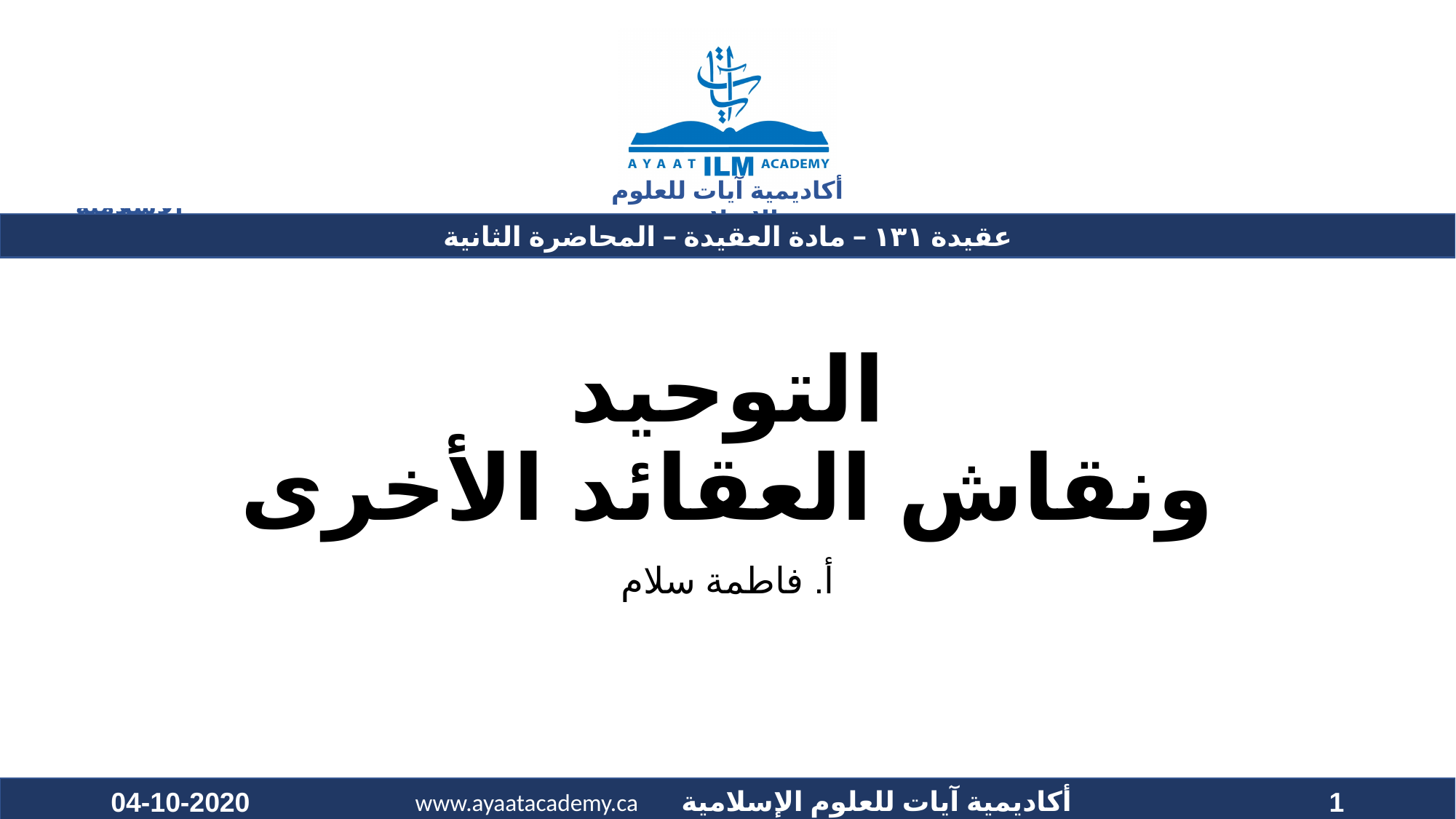

# التوحيد ونقاش العقائد الأخرى
أ. فاطمة سلام
04-10-2020
1